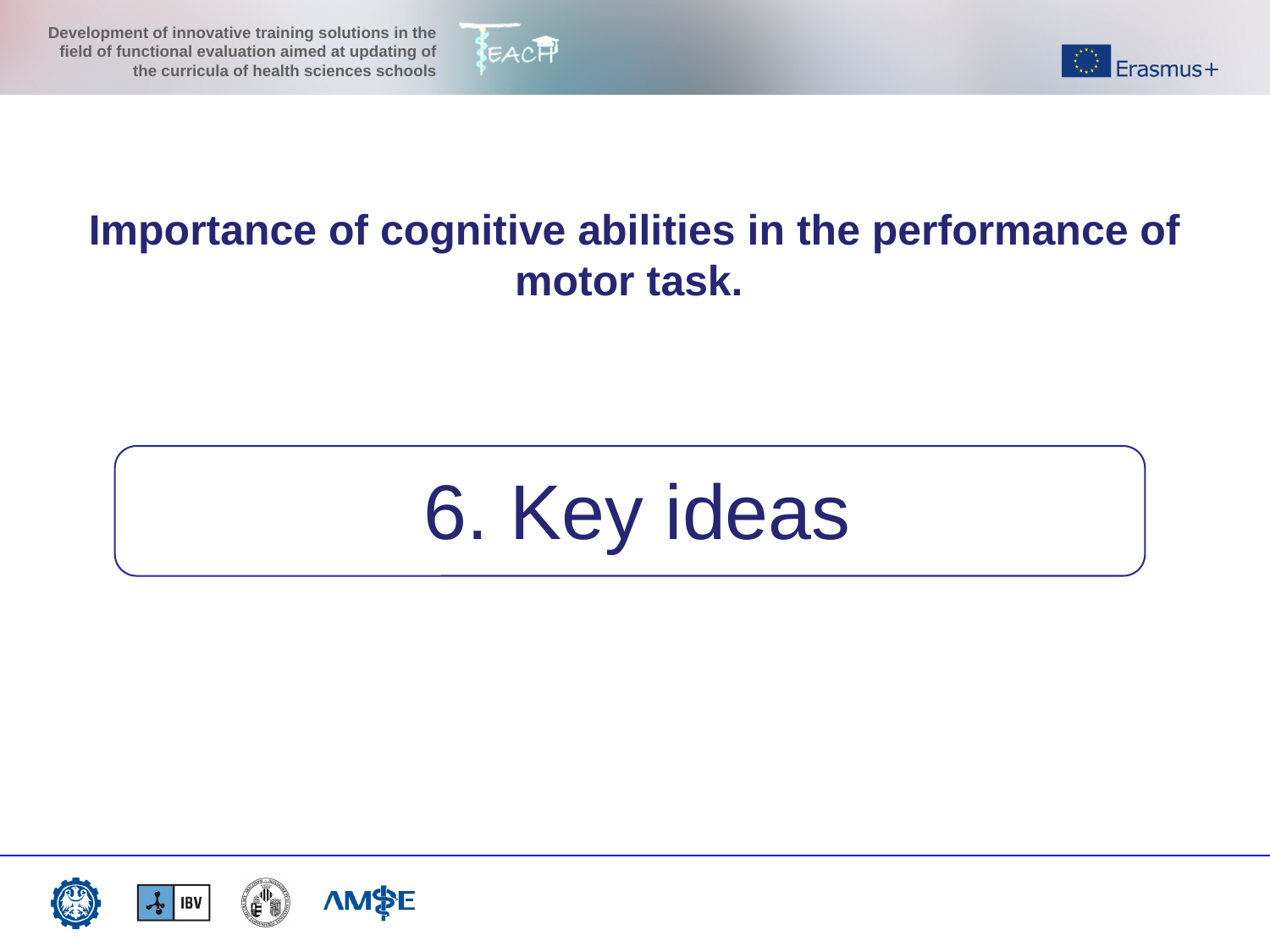

Importance of cognitive abilities in the performance of motor task.

6. Key ideas